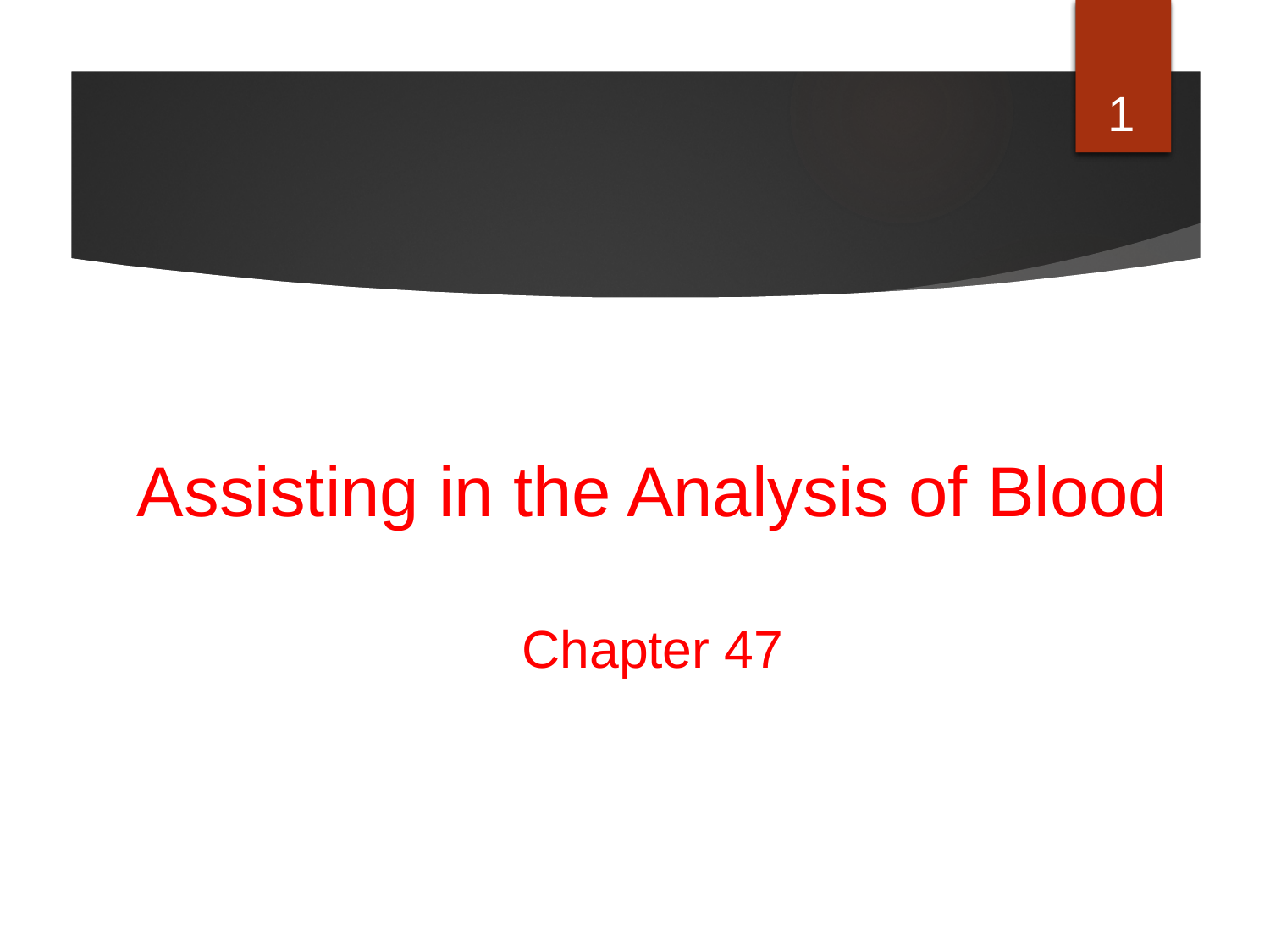

1
Assisting in the Analysis of Blood

Chapter 47